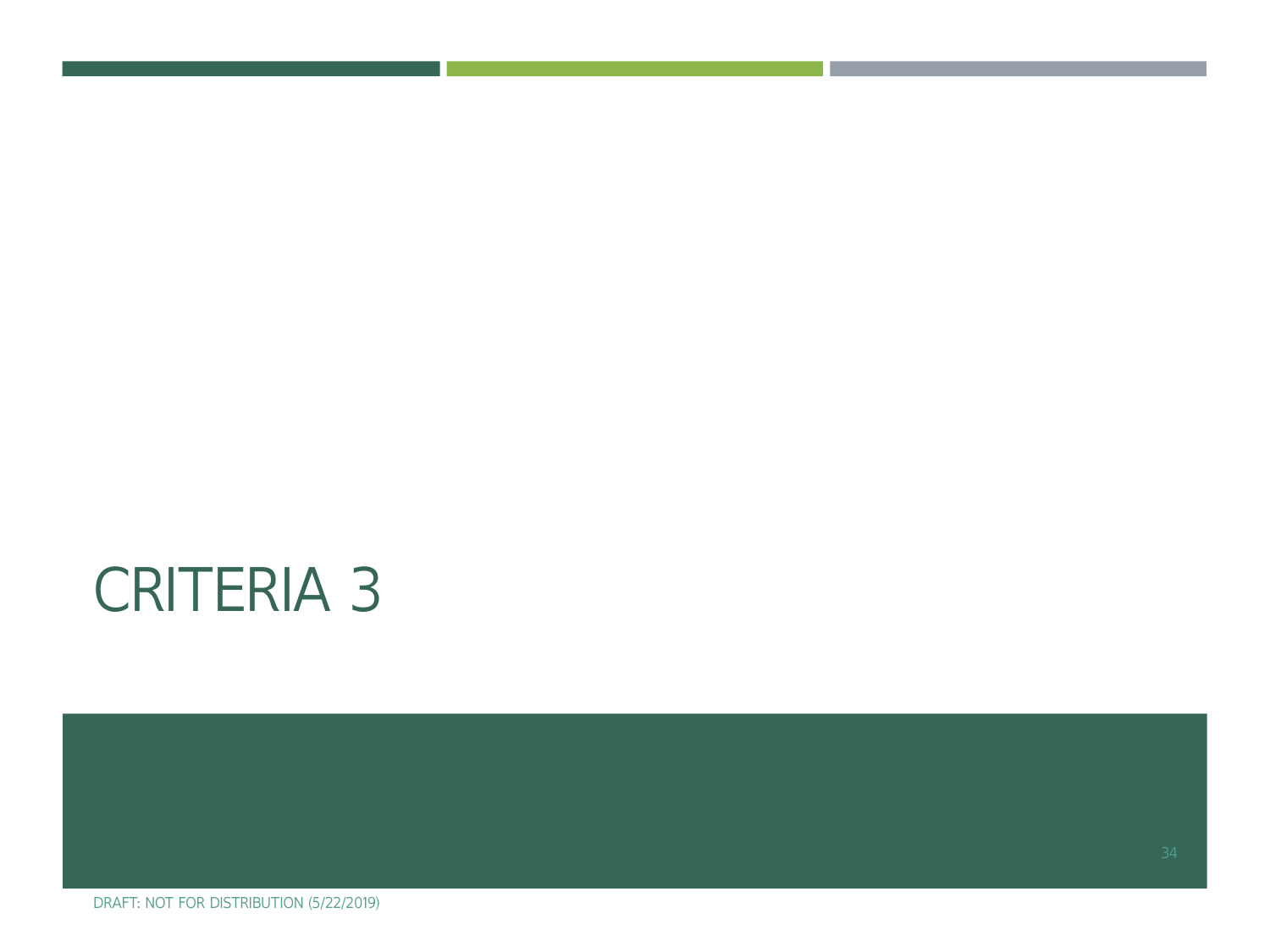

# CRITERIA 3

34
DRAFT: NOT FOR DISTRIBUTION (5/22/2019)